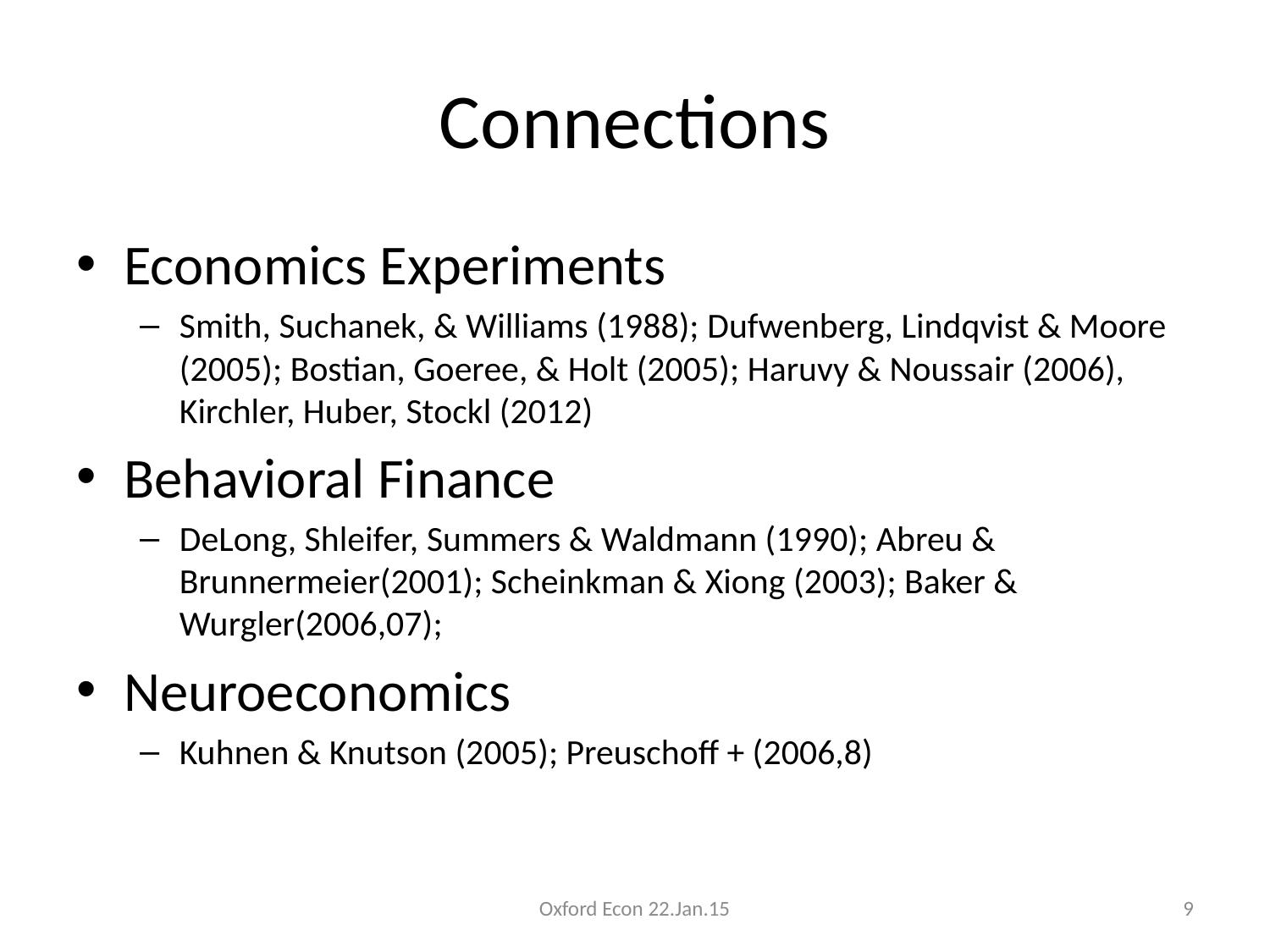

# Connections
Economics Experiments
Smith, Suchanek, & Williams (1988); Dufwenberg, Lindqvist & Moore (2005); Bostian, Goeree, & Holt (2005); Haruvy & Noussair (2006), Kirchler, Huber, Stockl (2012)
Behavioral Finance
DeLong, Shleifer, Summers & Waldmann (1990); Abreu & Brunnermeier(2001); Scheinkman & Xiong (2003); Baker & Wurgler(2006,07);
Neuroeconomics
Kuhnen & Knutson (2005); Preuschoff + (2006,8)

Oxford Econ 22.Jan.15
9